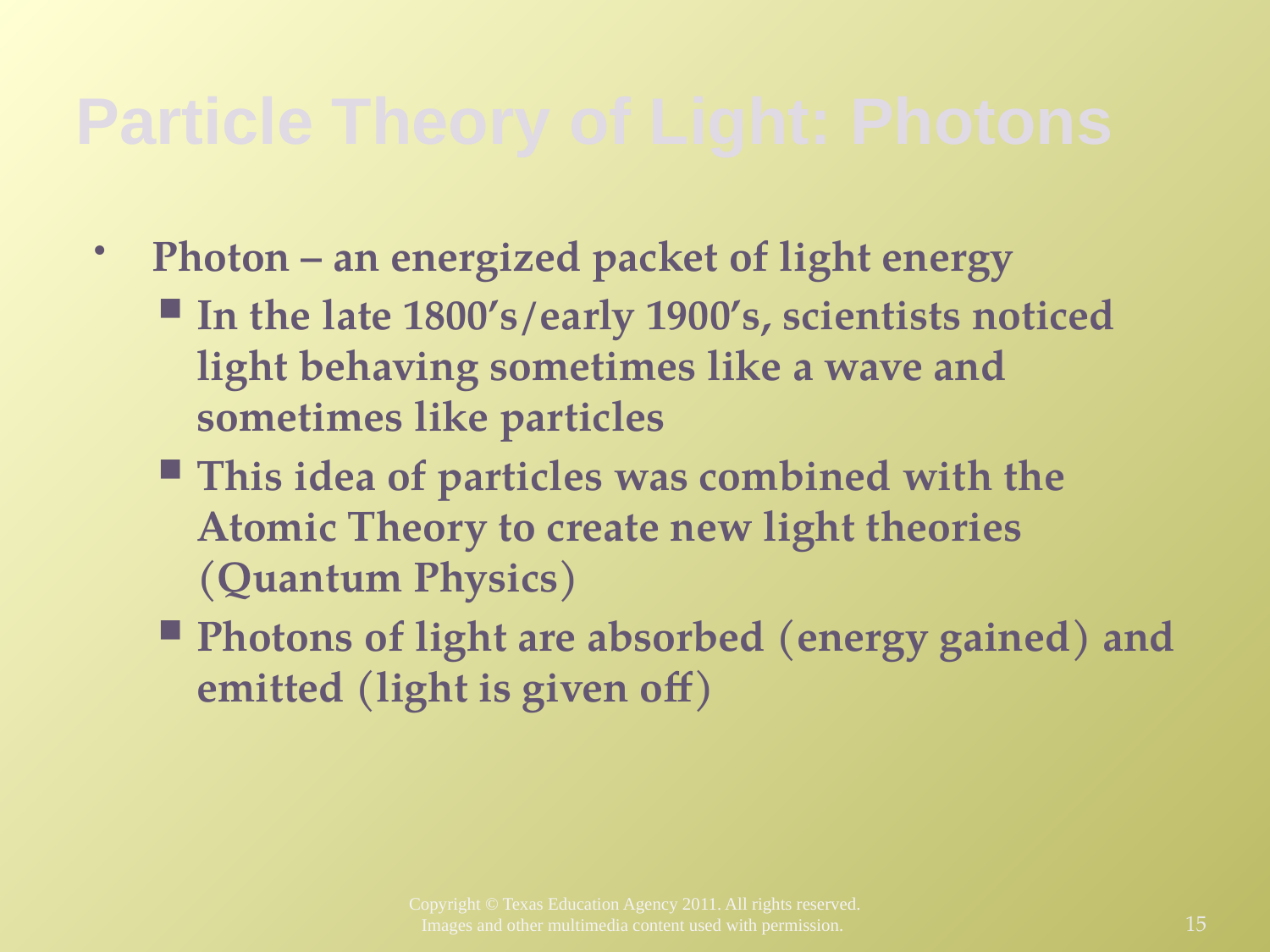

# Particle Theory of Light: Photons
Photon – an energized packet of light energy
In the late 1800’s/early 1900’s, scientists noticed light behaving sometimes like a wave and sometimes like particles
This idea of particles was combined with the Atomic Theory to create new light theories (Quantum Physics)
Photons of light are absorbed (energy gained) and emitted (light is given off)

15